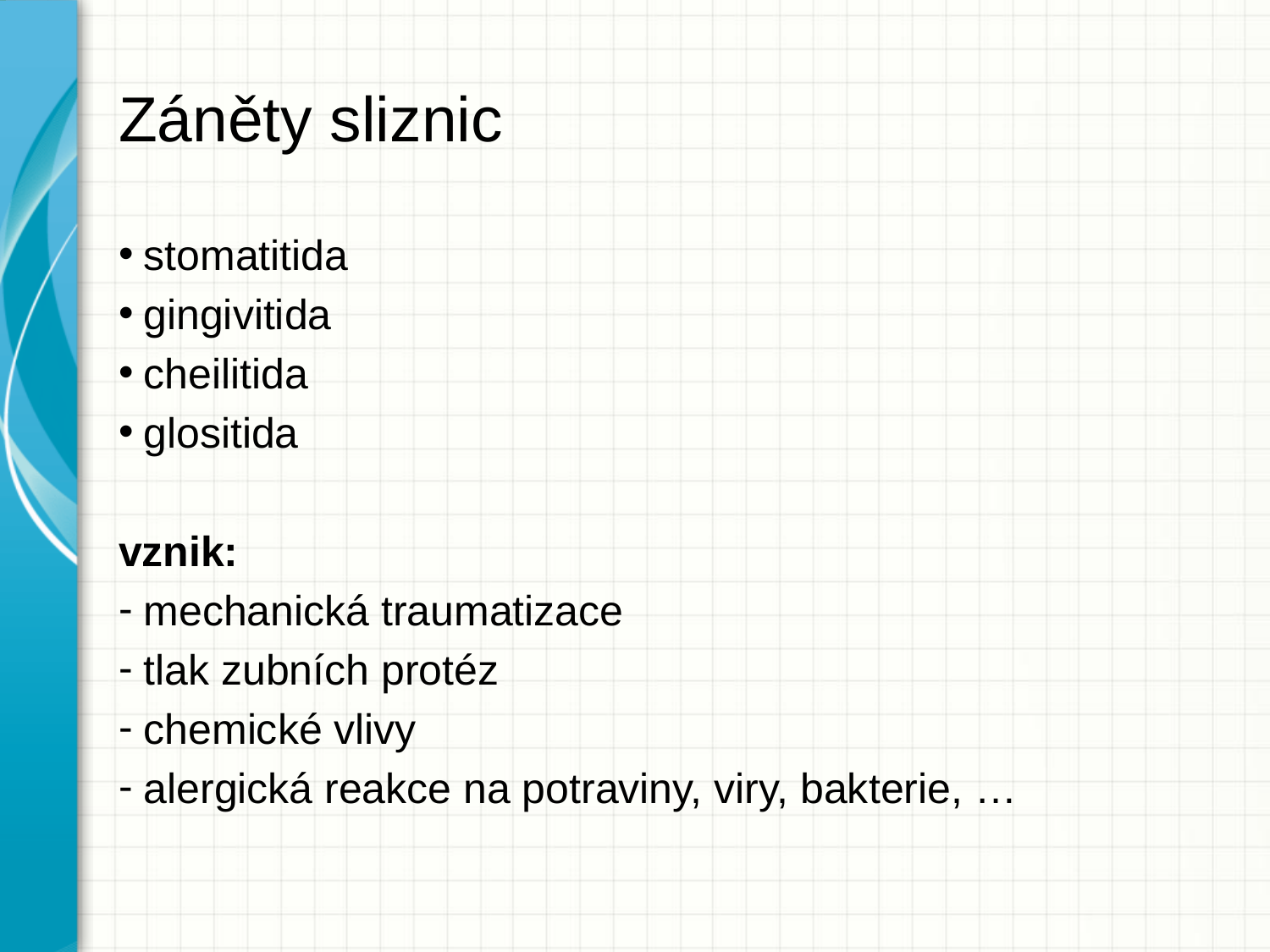

# Záněty sliznic
stomatitida
gingivitida
cheilitida
glositida

vznik:
mechanická traumatizace
tlak zubních protéz
chemické vlivy
alergická reakce na potraviny, viry, bakterie, …